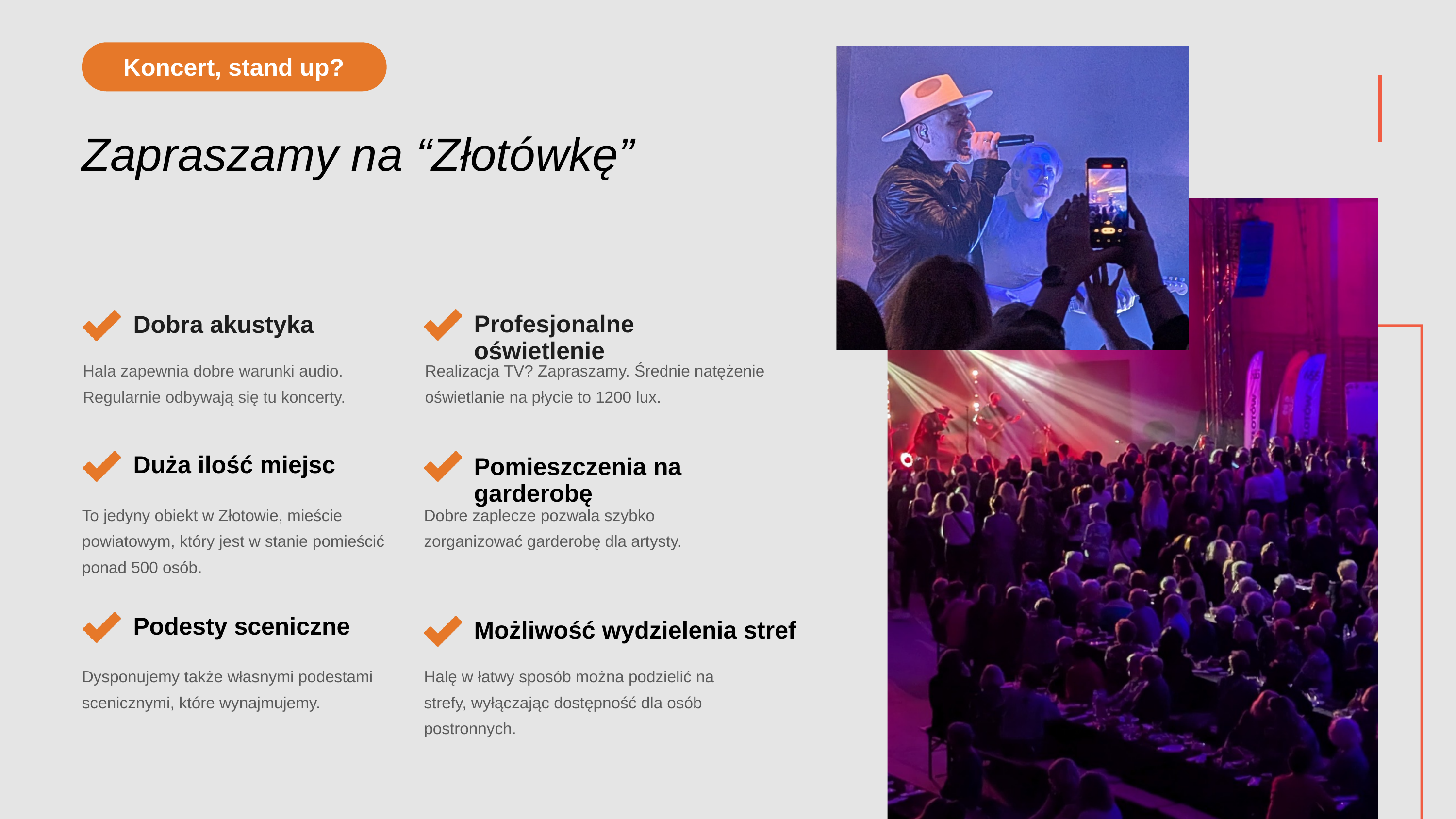

Koncert, stand up?

Zapraszamy na “Złotówkę”

Profesjonalne oświetlenie
Dobra akustyka

Hala zapewnia dobre warunki audio. Regularnie odbywają się tu koncerty.
Realizacja TV? Zapraszamy. Średnie natężenie oświetlanie na płycie to 1200 lux.

Duża ilość miejsc
Pomieszczenia na garderobę
To jedyny obiekt w Złotowie, mieście powiatowym, który jest w stanie pomieścić ponad 500 osób.
Dobre zaplecze pozwala szybko zorganizować garderobę dla artysty.

Podesty sceniczne

Możliwość wydzielenia stref
Dysponujemy także własnymi podestami scenicznymi, które wynajmujemy.
Halę w łatwy sposób można podzielić na strefy, wyłączając dostępność dla osób postronnych.